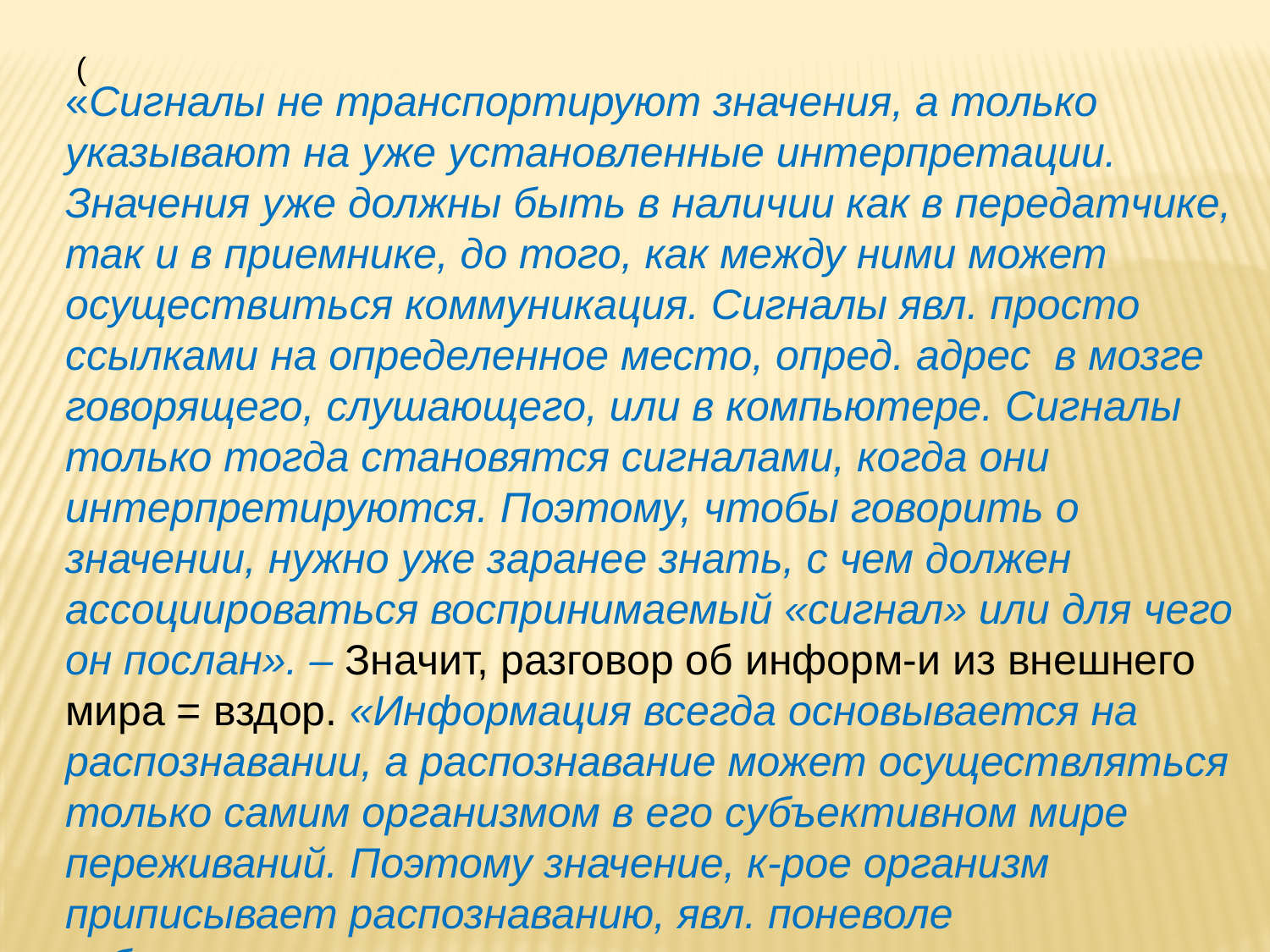

(
«Сигналы не транспортируют значения, а только указывают на уже установленные интерпретации. Значения уже должны быть в наличии как в передатчике, так и в приемнике, до того, как между ними может осуществиться коммуникация. Сигналы явл. просто ссылками на определенное место, опред. адрес  в мозге говорящего, слушающего, или в компьютере. Сигналы только тогда становятся сигналами, когда они интерпретируются. Поэтому, чтобы говорить о значении, нужно уже заранее знать, с чем должен ассоциироваться воспринимаемый «сигнал» или для чего он послан». – Значит, разговор об информ-и из внешнего мира = вздор. «Информация всегда основывается на распознавании, а распознавание может осуществляться только самим организмом в его субъективном мире переживаний. Поэтому значение, к-рое организм приписывает распознаванию, явл. поневоле субъективным.»